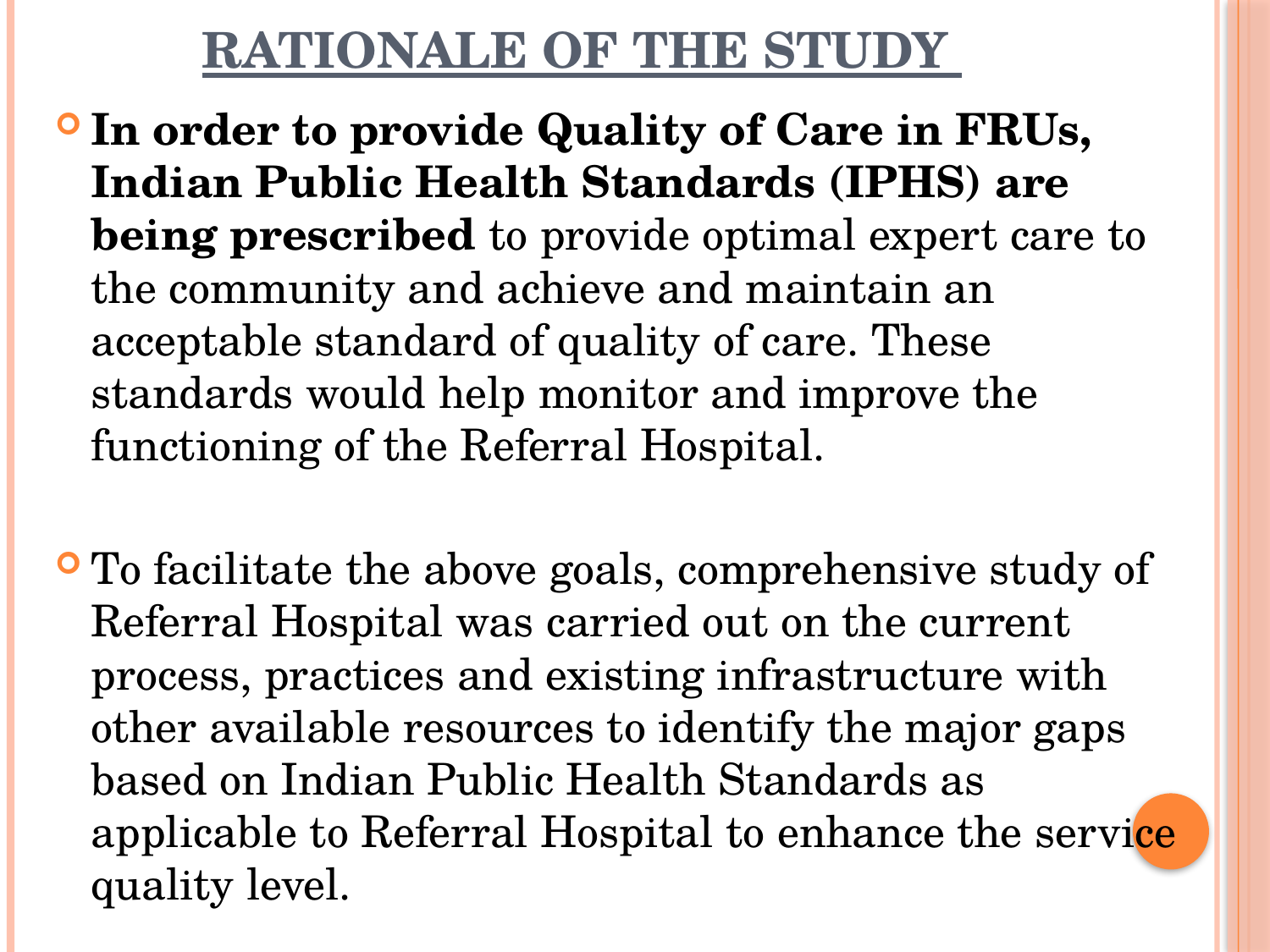

# Rationale of the study
In order to provide Quality of Care in FRUs, Indian Public Health Standards (IPHS) are being prescribed to provide optimal expert care to the community and achieve and maintain an acceptable standard of quality of care. These standards would help monitor and improve the functioning of the Referral Hospital.

To facilitate the above goals, comprehensive study of Referral Hospital was carried out on the current process, practices and existing infrastructure with other available resources to identify the major gaps based on Indian Public Health Standards as applicable to Referral Hospital to enhance the service quality level.